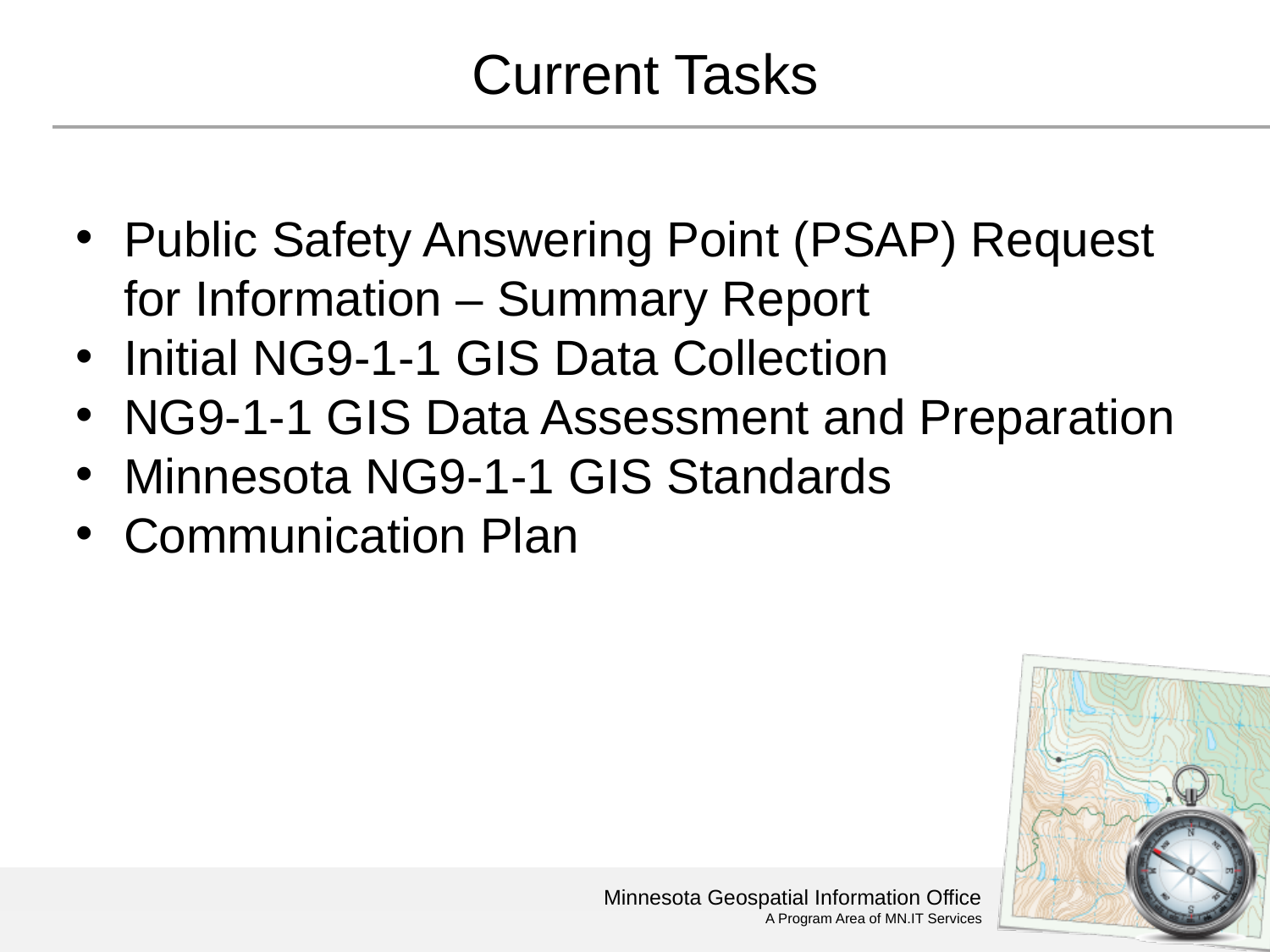

# Current Tasks
Public Safety Answering Point (PSAP) Request for Information – Summary Report
Initial NG9-1-1 GIS Data Collection
NG9-1-1 GIS Data Assessment and Preparation
Minnesota NG9-1-1 GIS Standards
Communication Plan